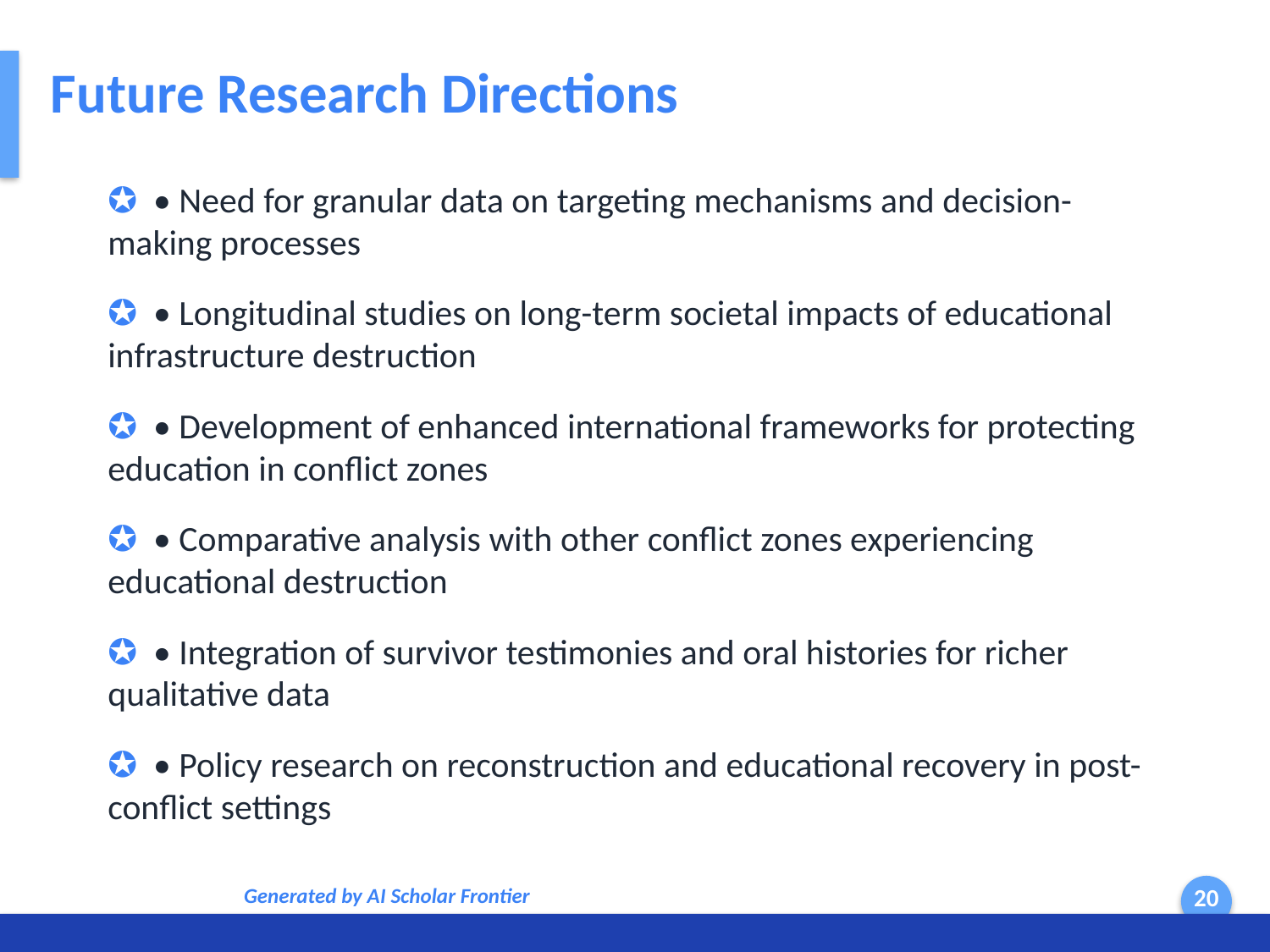

Future Research Directions
✪  • Need for granular data on targeting mechanisms and decision-making processes
✪  • Longitudinal studies on long-term societal impacts of educational infrastructure destruction
✪  • Development of enhanced international frameworks for protecting education in conflict zones
✪  • Comparative analysis with other conflict zones experiencing educational destruction
✪  • Integration of survivor testimonies and oral histories for richer qualitative data
✪  • Policy research on reconstruction and educational recovery in post-conflict settings
Generated by AI Scholar Frontier

20